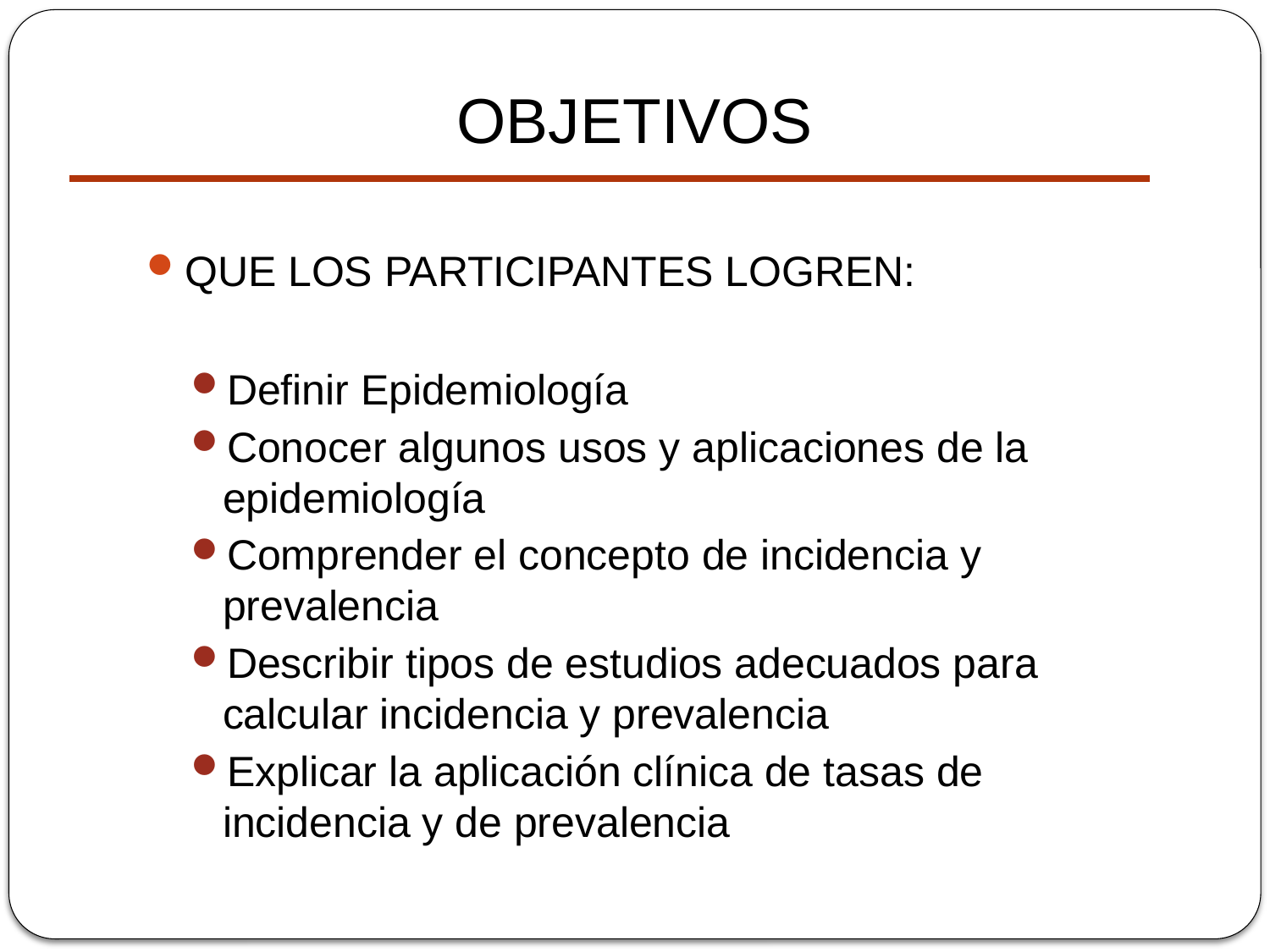

OBJETIVOS
QUE LOS PARTICIPANTES LOGREN:

Definir Epidemiología
Conocer algunos usos y aplicaciones de la epidemiología
Comprender el concepto de incidencia y prevalencia
Describir tipos de estudios adecuados para calcular incidencia y prevalencia
Explicar la aplicación clínica de tasas de incidencia y de prevalencia